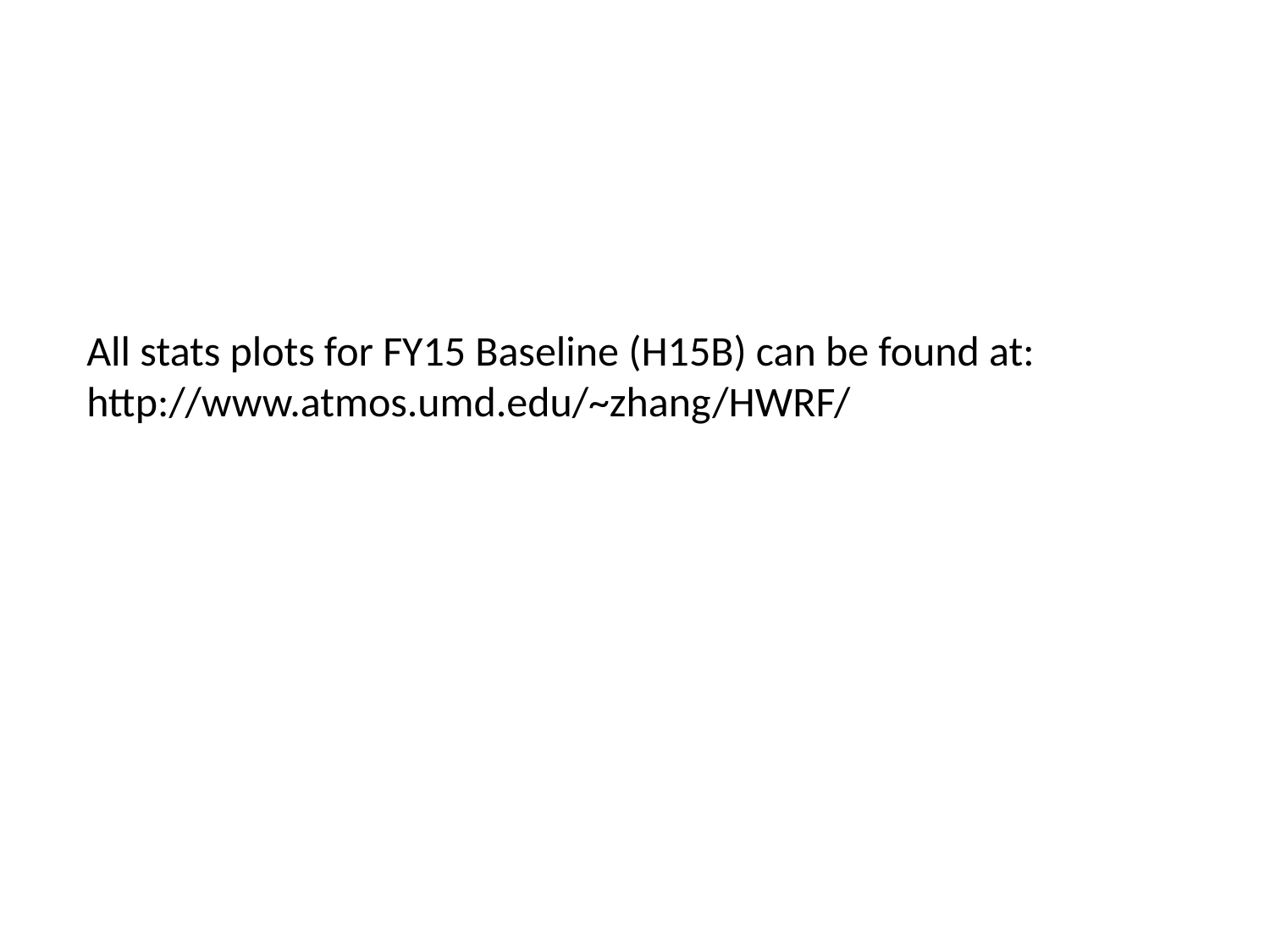

All stats plots for FY15 Baseline (H15B) can be found at:
http://www.atmos.umd.edu/~zhang/HWRF/